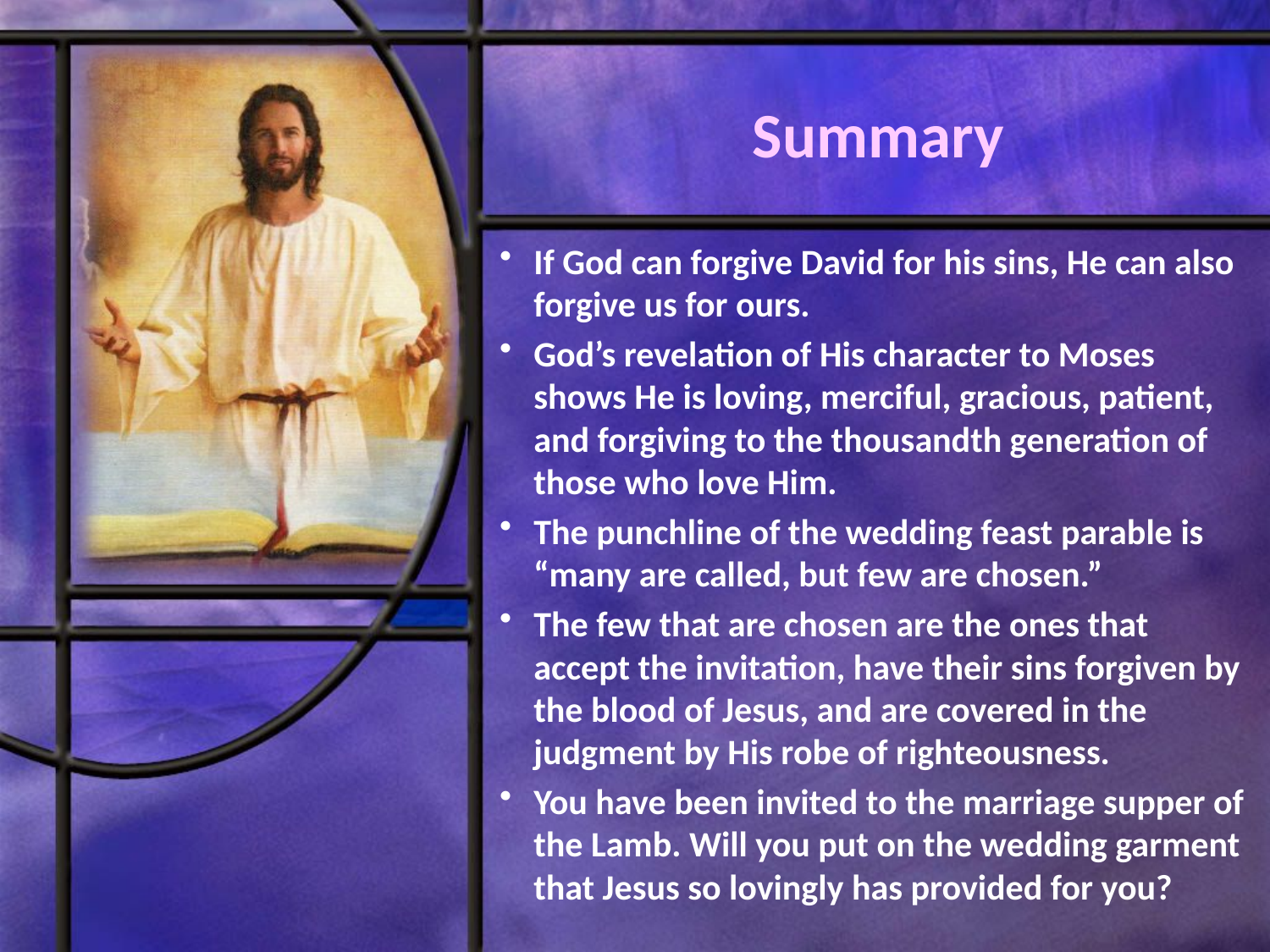

# Summary
If God can forgive David for his sins, He can also forgive us for ours.
God’s revelation of His character to Moses shows He is loving, merciful, gracious, patient, and forgiving to the thousandth generation of those who love Him.
The punchline of the wedding feast parable is “many are called, but few are chosen.”
The few that are chosen are the ones that accept the invitation, have their sins forgiven by the blood of Jesus, and are covered in the judgment by His robe of righteousness.
You have been invited to the marriage supper of the Lamb. Will you put on the wedding garment that Jesus so lovingly has provided for you?